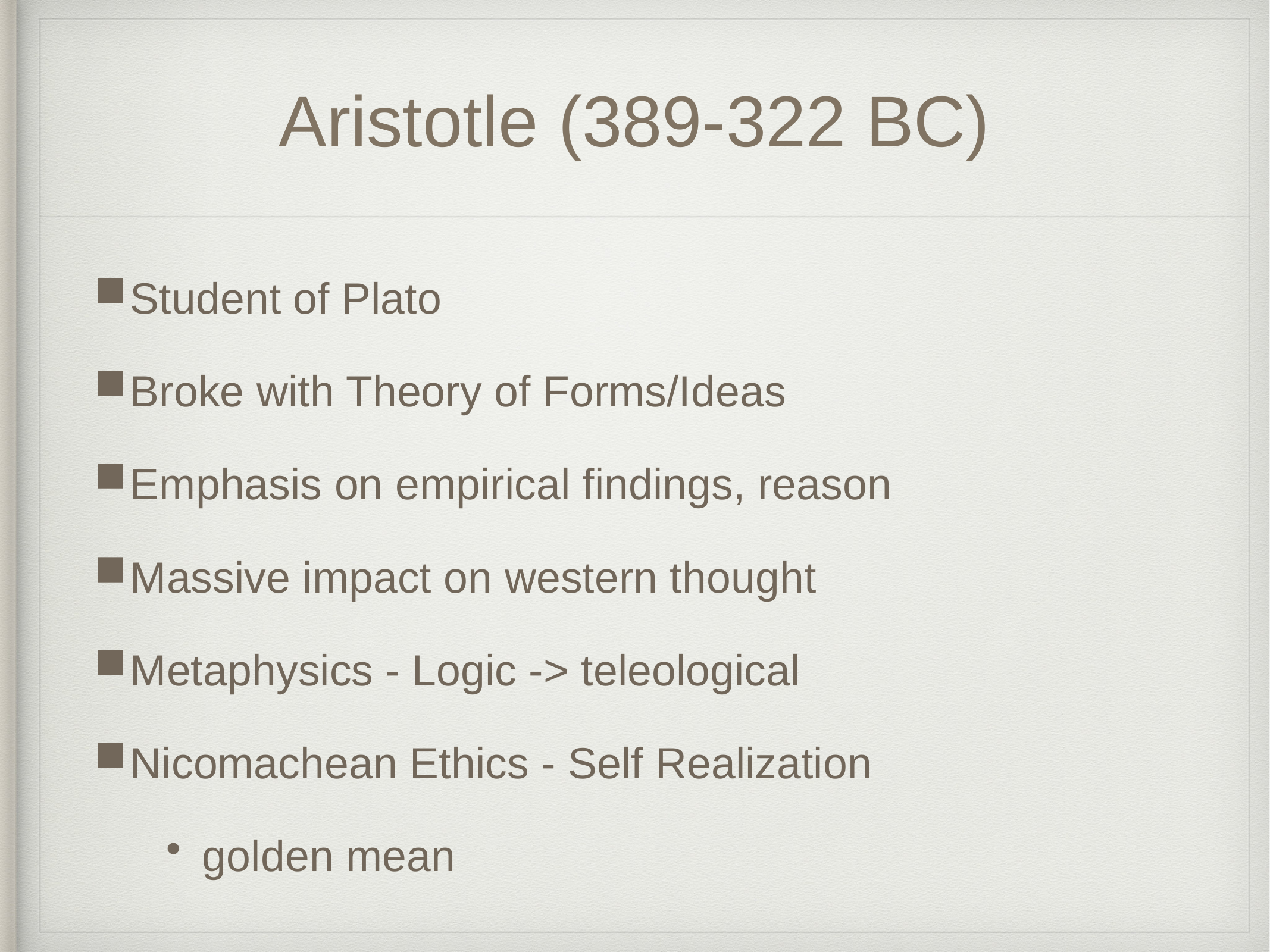

# Aristotle (389-322 BC)
Student of Plato
Broke with Theory of Forms/Ideas
Emphasis on empirical findings, reason
Massive impact on western thought
Metaphysics - Logic -> teleological
Nicomachean Ethics - Self Realization
golden mean